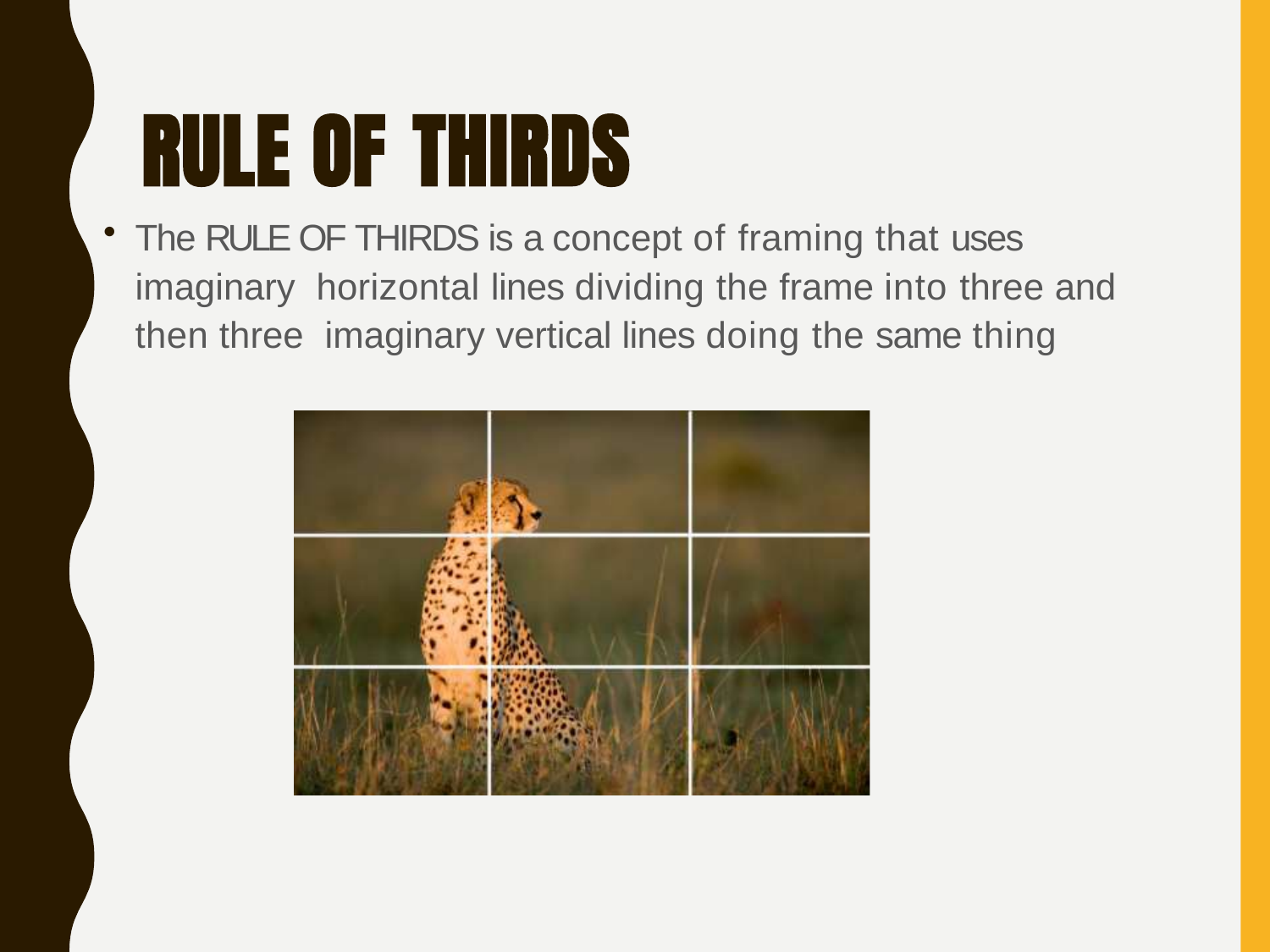

# RULE OF THIRDS
The RULE OF THIRDS is a concept of framing that uses imaginary  horizontal lines dividing the frame into three and then three  imaginary vertical lines doing the same thing